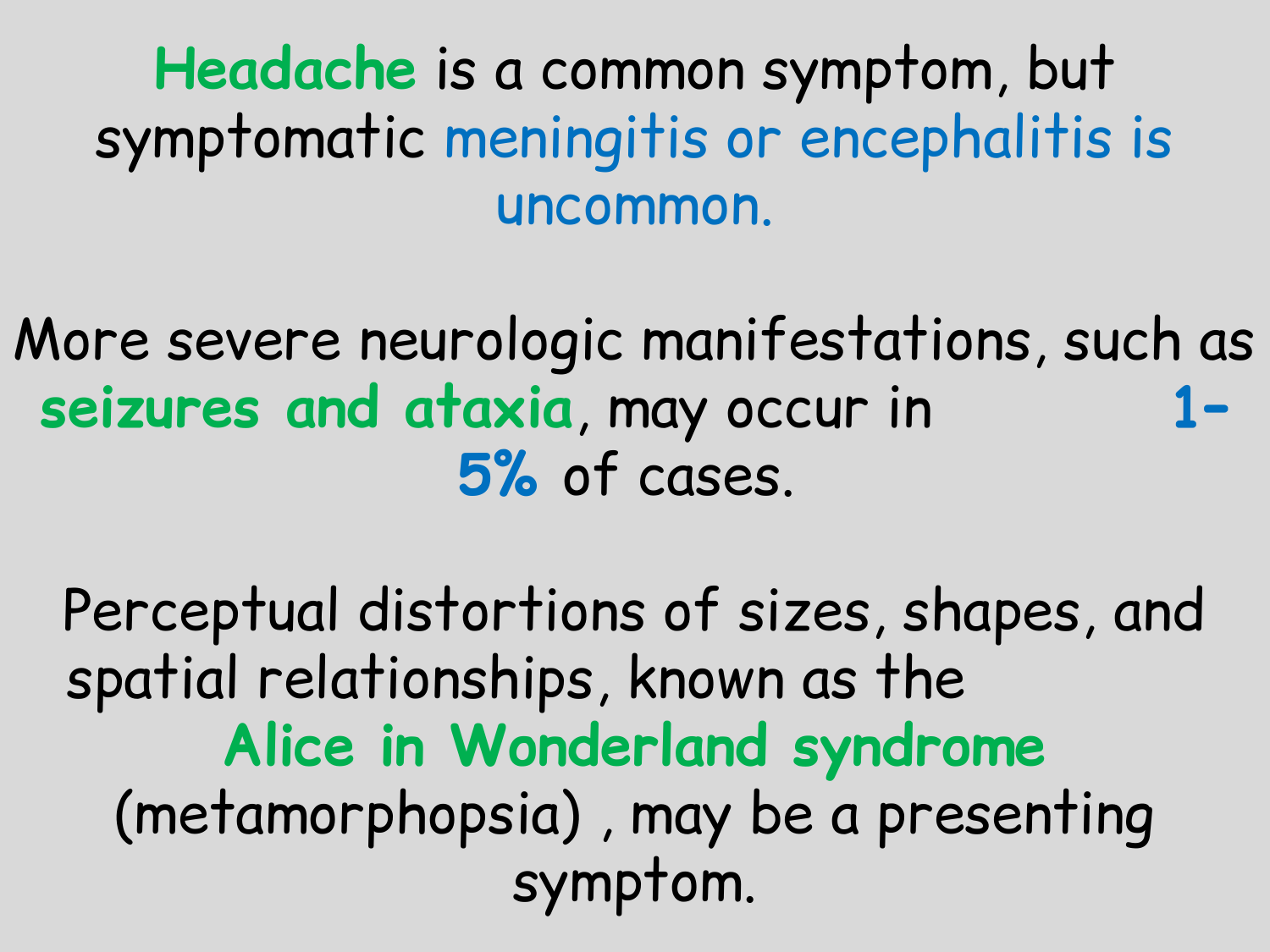

Headache is a common symptom, but symptomatic meningitis or encephalitis is uncommon.

More severe neurologic manifestations, such as seizures and ataxia, may occur in              1–5% of cases.

Perceptual distortions of sizes, shapes, and spatial relationships, known as the               Alice in Wonderland syndrome (metamorphopsia) , may be a presenting symptom.